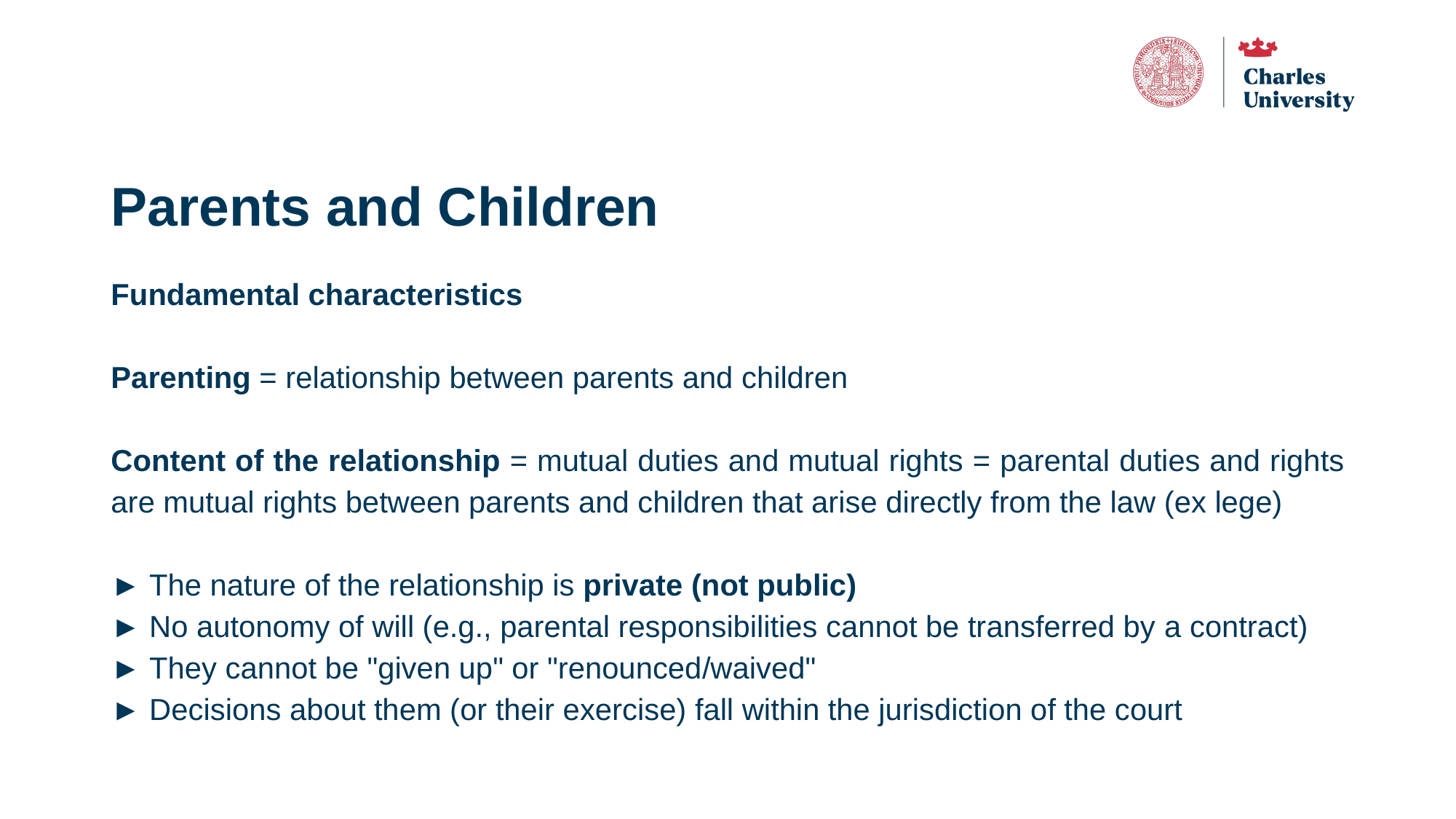

# Parents and Children
Fundamental characteristics

Parenting = relationship between parents and children

Content of the relationship = mutual duties and mutual rights = parental duties and rights are mutual rights between parents and children that arise directly from the law (ex lege)

► The nature of the relationship is private (not public)
► No autonomy of will (e.g., parental responsibilities cannot be transferred by a contract)
► They cannot be "given up" or "renounced/waived"
► Decisions about them (or their exercise) fall within the jurisdiction of the court